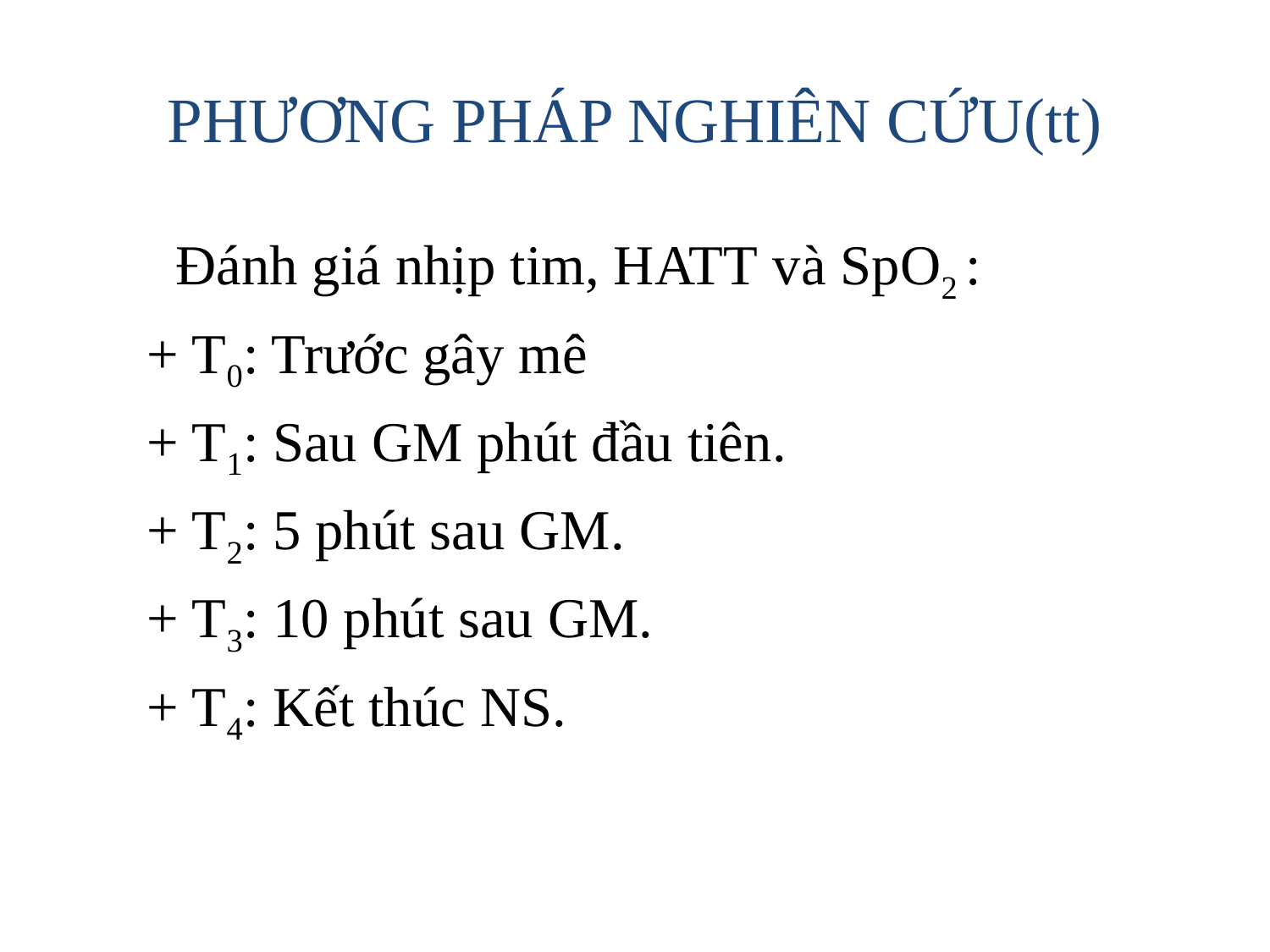

# PHƯƠNG PHÁP NGHIÊN CỨU(tt)
       Đánh giá nhịp tim, HATT và SpO2 :
     + T0: Trước gây mê
     + T1: Sau GM phút đầu tiên.
     + T2: 5 phút sau GM.
     + T3: 10 phút sau GM.
     + T4: Kết thúc NS.